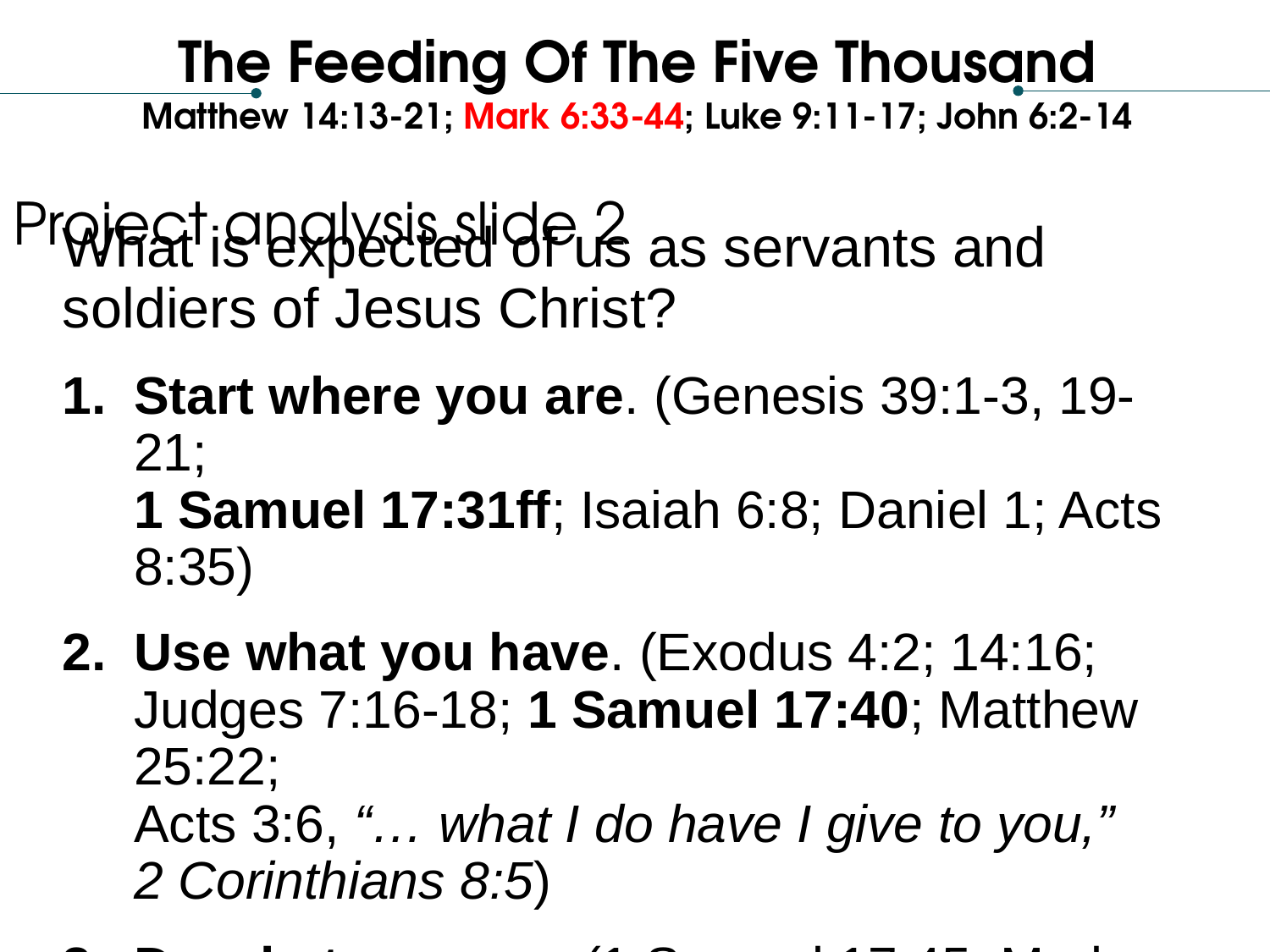

The Feeding Of The Five Thousand
Matthew 14:13-21; Mark 6:33-44; Luke 9:11-17; John 6:2-14
Project analysis slide 2
What is expected of us as servants and soldiers of Jesus Christ?
Start where you are. (Genesis 39:1-3, 19-21;
1 Samuel 17:31ff; Isaiah 6:8; Daniel 1; Acts 8:35)
Use what you have. (Exodus 4:2; 14:16;
Judges 7:16-18; 1 Samuel 17:40; Matthew 25:22;
Acts 3:6, “… what I do have I give to you,”
2 Corinthians 8:5)
Do what you can. (1 Samuel 17:45; Mark 14:8; Matthew 10:42; 25:27; Acts 16:33)